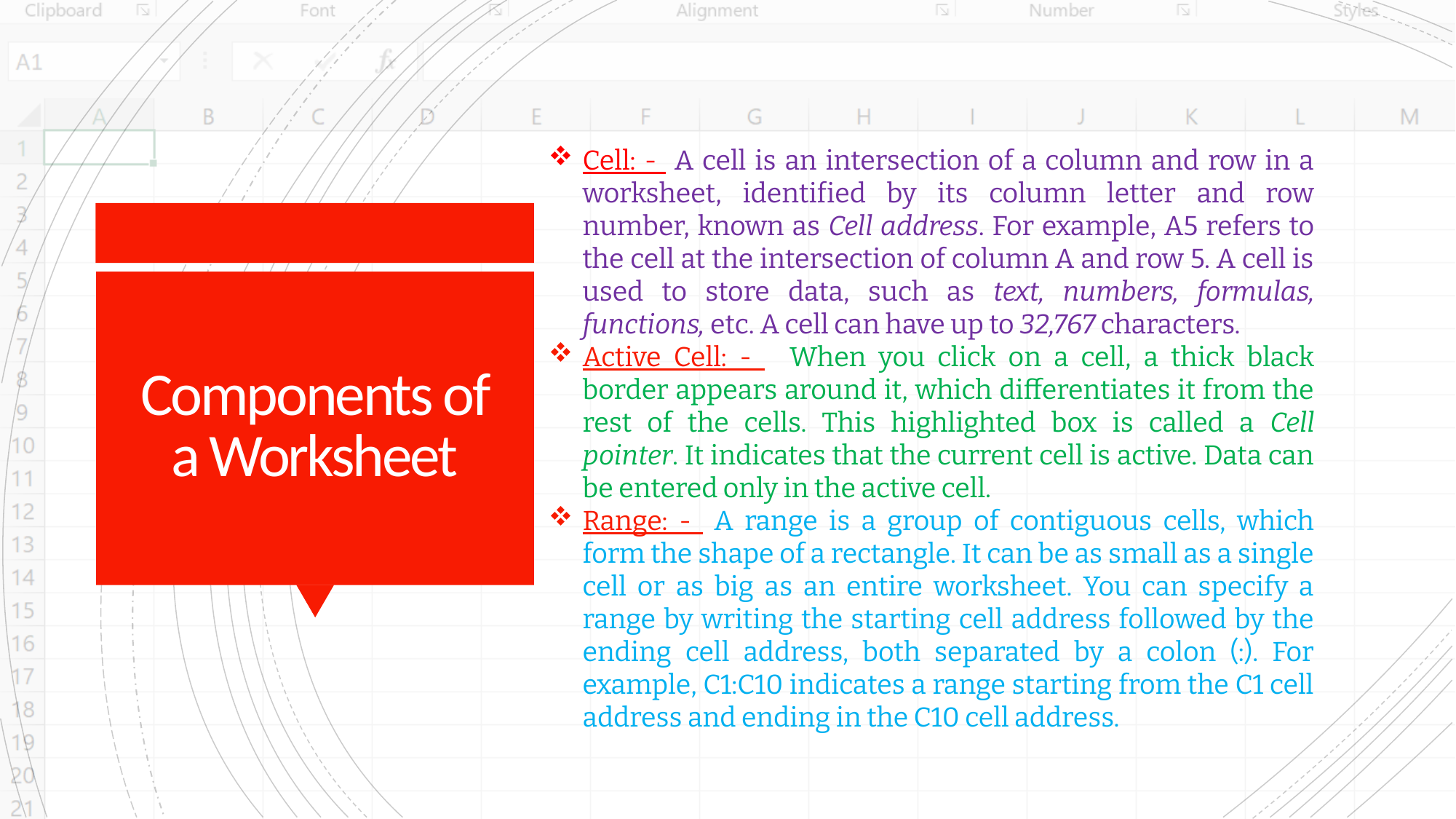

Cell: -  A cell is an intersection of a column and row in a worksheet, identified by its column letter and row number, known as Cell address. For example, A5 refers to the cell at the intersection of column A and row 5. A cell is used to store data, such as text, numbers, formulas, functions, etc. A cell can have up to 32,767 characters.
Active Cell: -   When you click on a cell, a thick black border appears around it, which differentiates it from the rest of the cells. This highlighted box is called a Cell pointer. It indicates that the current cell is active. Data can be entered only in the active cell.
Range: -  A range is a group of contiguous cells, which form the shape of a rectangle. It can be as small as a single cell or as big as an entire worksheet. You can specify a range by writing the starting cell address followed by the ending cell address, both separated by a colon (:). For example, C1:C10 indicates a range starting from the C1 cell address and ending in the C10 cell address.

# Components of a Worksheet